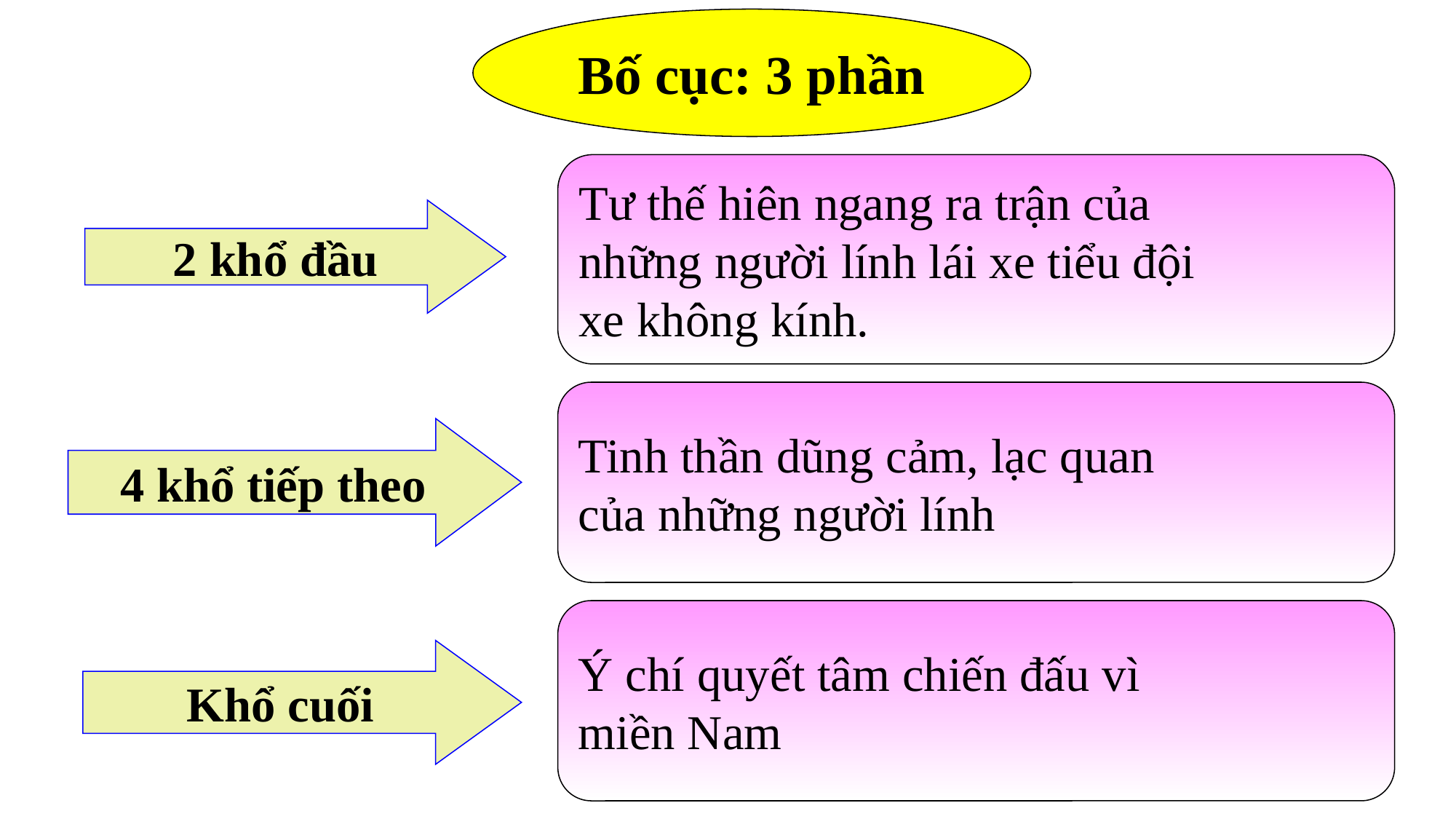

Bố cục: 3 phần
Tư thế hiên ngang ra trận của
những người lính lái xe tiểu đội
xe không kính.
2 khổ đầu
Tinh thần dũng cảm, lạc quan
của những người lính
4 khổ tiếp theo
Ý chí quyết tâm chiến đấu vì
miền Nam
Khổ cuối